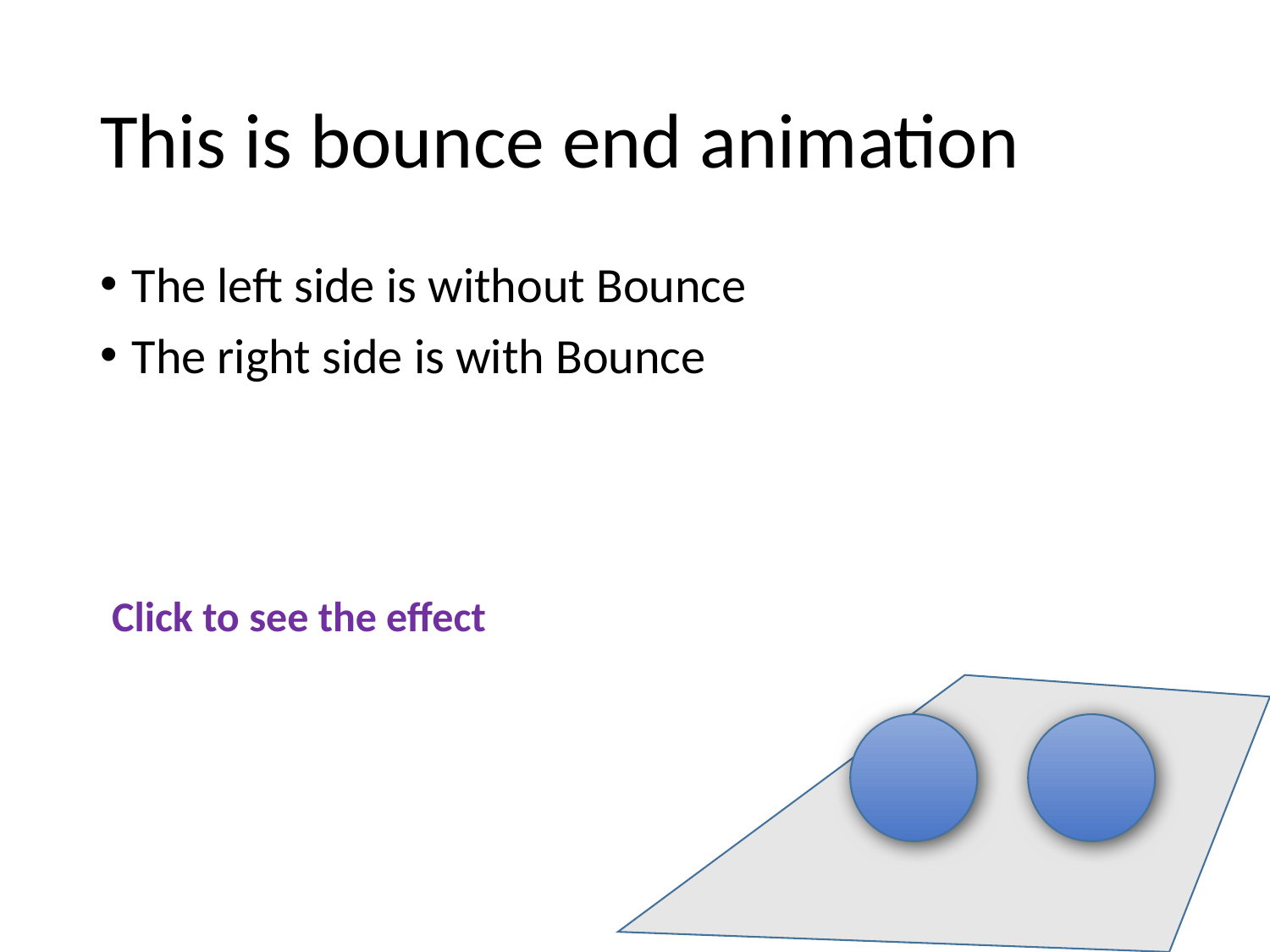

# This is bounce end animation
The left side is without Bounce
The right side is with Bounce
Click to see the effect